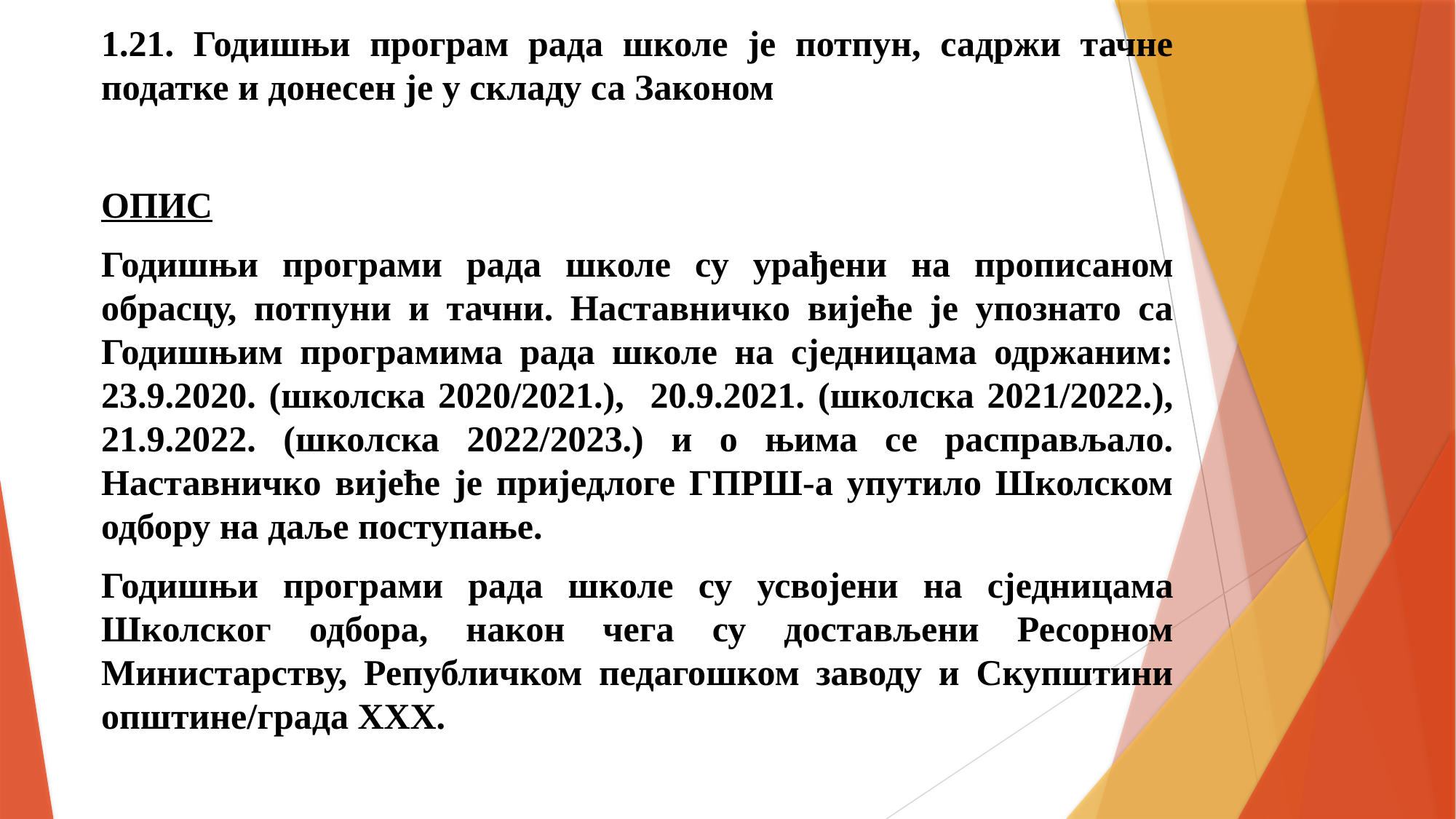

1.21. Годишњи програм рада школе је потпун, садржи тачне податке и донесен је у складу са Законом

ОПИС
Годишњи програми рада школе су урађени на прописаном обрасцу, потпуни и тачни. Наставничко вијеће је упознато са Годишњим програмима рада школе на сједницама одржаним: 23.9.2020. (школска 2020/2021.),  20.9.2021. (школска 2021/2022.), 21.9.2022. (школска 2022/2023.) и о њима се расправљало. Наставничко вијеће је приједлоге ГПРШ-а упутило Школском одбору на даље поступање.
Годишњи програми рада школе су усвојени на сједницама Школског одбора, након чега су достављени Ресорном Министарству, Републичком педагошком заводу и Скупштини општине/града ХХХ.